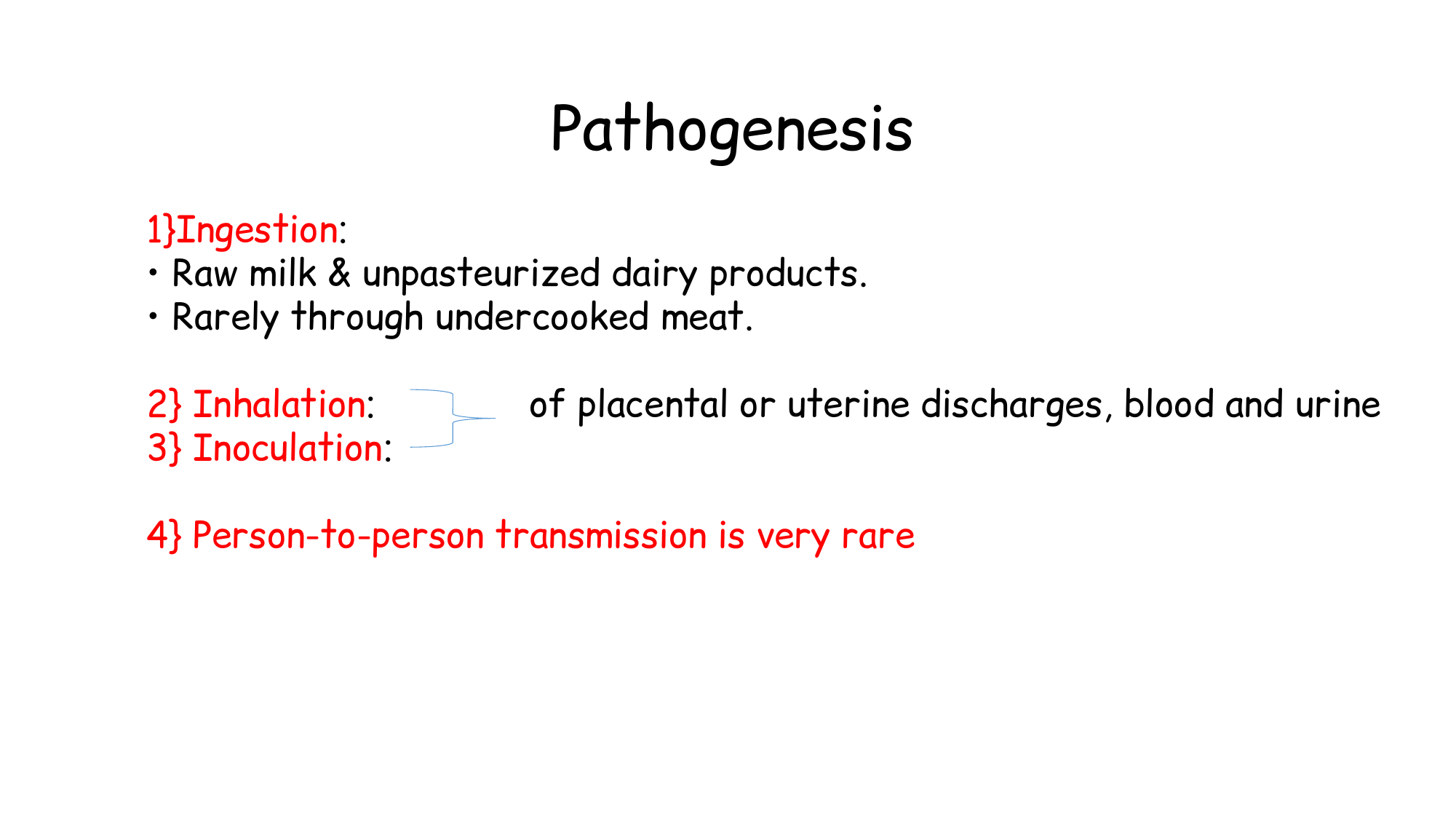

Pathogenesis
1}Ingestion:
• Raw milk & unpasteurized dairy products.
• Rarely through undercooked meat.

2} Inhalation:              of placental or uterine discharges, blood and urine
3} Inoculation:

4} Person-to-person transmission is very rare